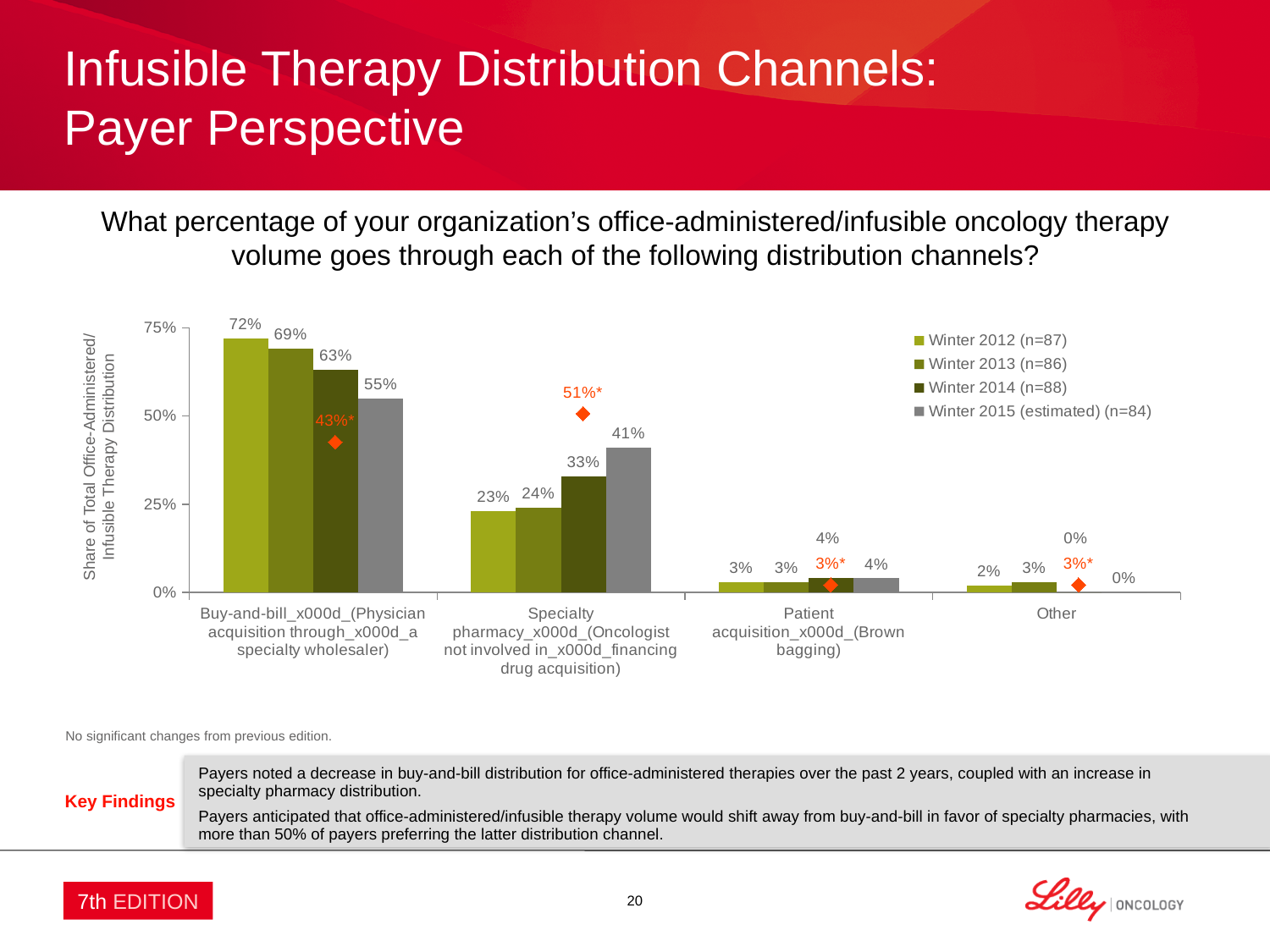

# Infusible Therapy Distribution Channels: Payer Perspective
What percentage of your organization’s office-administered/infusible oncology therapy volume goes through each of the following distribution channels?

### Chart

| Category | Winter 2012 (n=87) | Winter 2013 (n=86) | Winter 2014 (n=88) | Winter 2015 (estimated) (n=84) |
|---|---|---|---|---|
| Buy-and-bill_x000d_(Physician acquisition through_x000d_a specialty wholesaler) | 0.72 | 0.69 | 0.63 | 0.55 |
| Specialty pharmacy_x000d_(Oncologist not involved in_x000d_financing drug acquisition) | 0.23 | 0.24 | 0.33 | 0.41 |
| Patient acquisition_x000d_(Brown bagging) | 0.03 | 0.03 | 0.04 | 0.04 |
| Other | 0.02 | 0.03 | 0.0 | 0.0 |

### Chart

| Category | Winter 2014 preferred (n=103) |
|---|---|
| Buy-and-bill_x000d_(Physician acquisition through_x000d_a specialty wholesaler) | 0.43 |
| Specialty pharmacy_x000d_(Oncologist not involved in_x000d_financing drug acquisition) | 0.51 |
| Patient acquisition_x000d_(Brown bagging) | 0.03 |
| Other | 0.03 |
Share of Total Office-Administered/
Infusible Therapy Distribution
No significant changes from previous edition.

Payers noted a decrease in buy-and-bill distribution for office-administered therapies over the past 2 years, coupled with an increase in
specialty pharmacy distribution.
Payers anticipated that office-administered/infusible therapy volume would shift away from buy-and-bill in favor of specialty pharmacies, with
more than 50% of payers preferring the latter distribution channel.
Key Findings